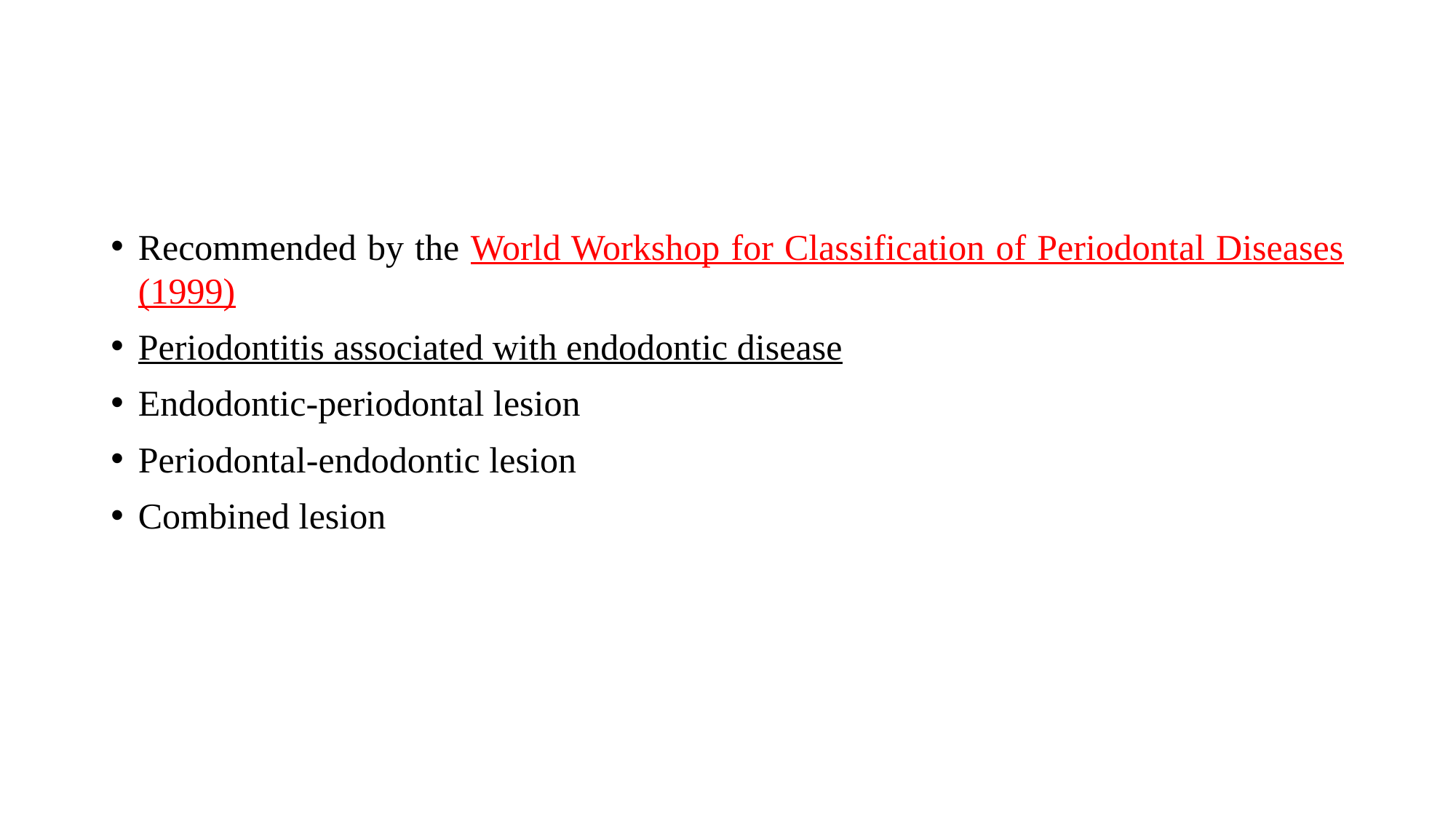

#
Recommended by the World Workshop for Classification of Periodontal Diseases (1999)
Periodontitis associated with endodontic disease
Endodontic-periodontal lesion
Periodontal-endodontic lesion
Combined lesion